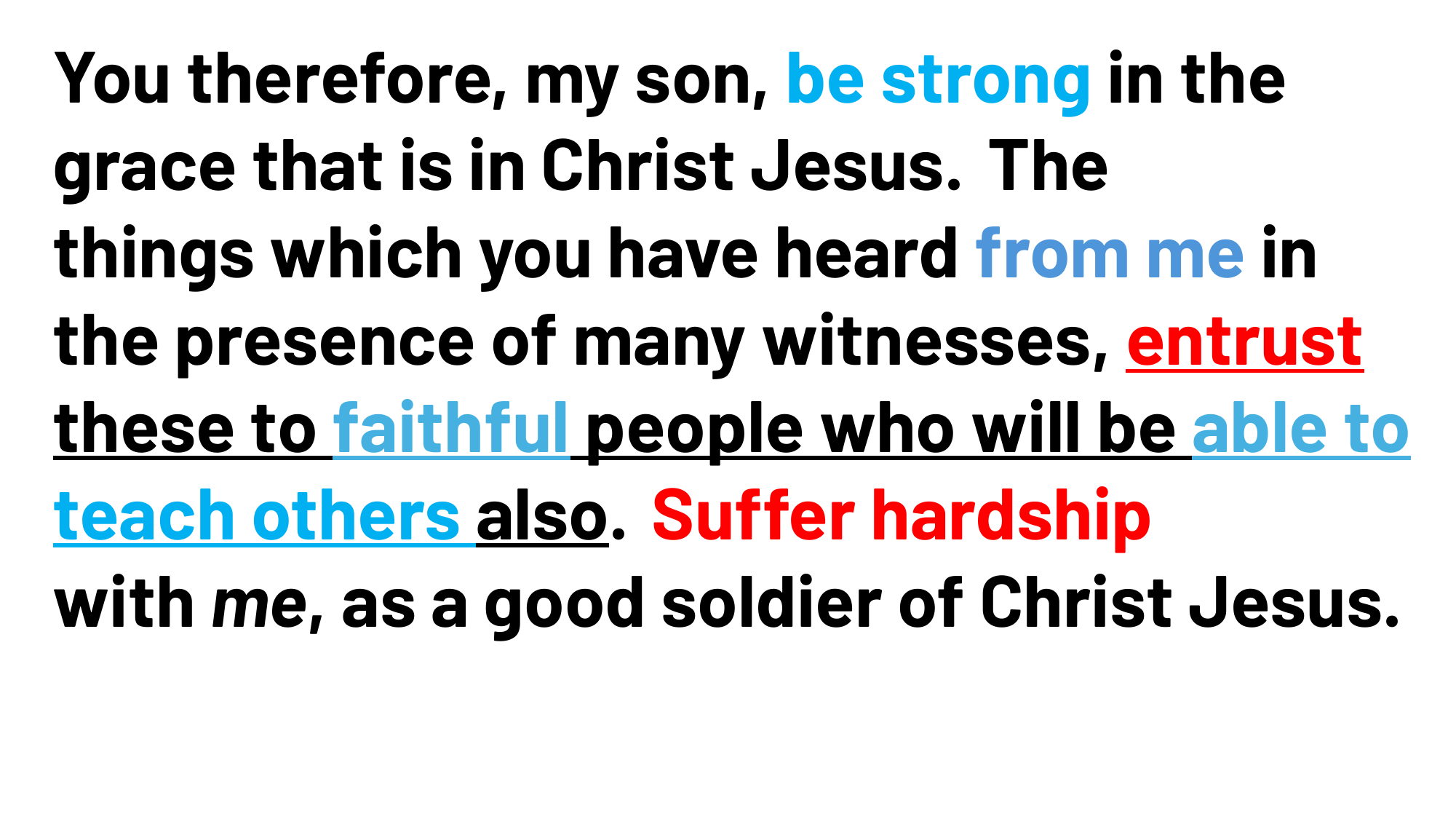

You therefore, my son, be strong in the grace that is in Christ Jesus.  The things which you have heard from me in the presence of many witnesses, entrust these to faithful people who will be able to teach others also.  Suffer hardship with me, as a good soldier of Christ Jesus.